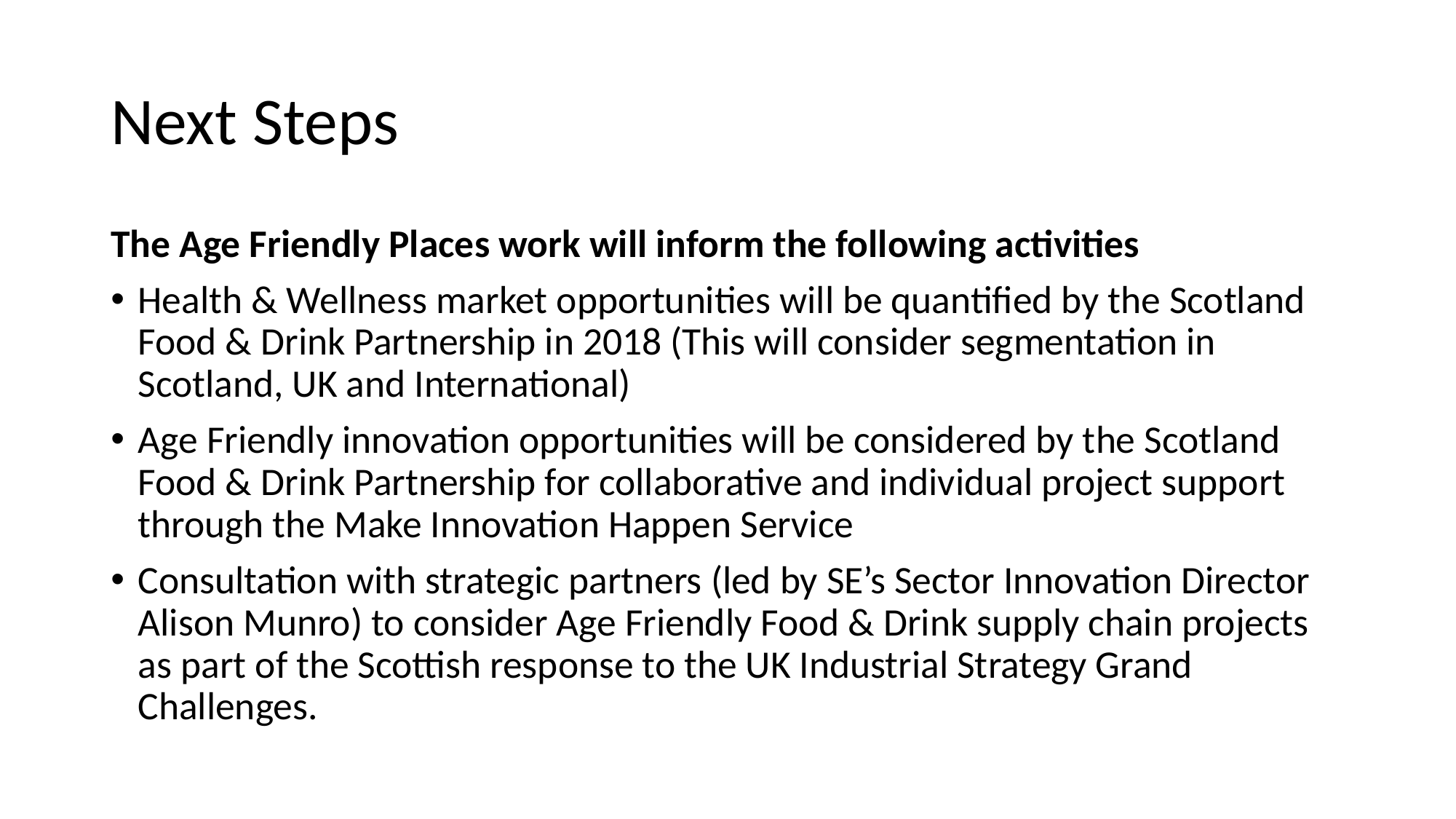

# Next Steps
The Age Friendly Places work will inform the following activities
Health & Wellness market opportunities will be quantified by the Scotland Food & Drink Partnership in 2018 (This will consider segmentation in Scotland, UK and International)
Age Friendly innovation opportunities will be considered by the Scotland Food & Drink Partnership for collaborative and individual project support through the Make Innovation Happen Service
Consultation with strategic partners (led by SE’s Sector Innovation Director Alison Munro) to consider Age Friendly Food & Drink supply chain projects as part of the Scottish response to the UK Industrial Strategy Grand Challenges.